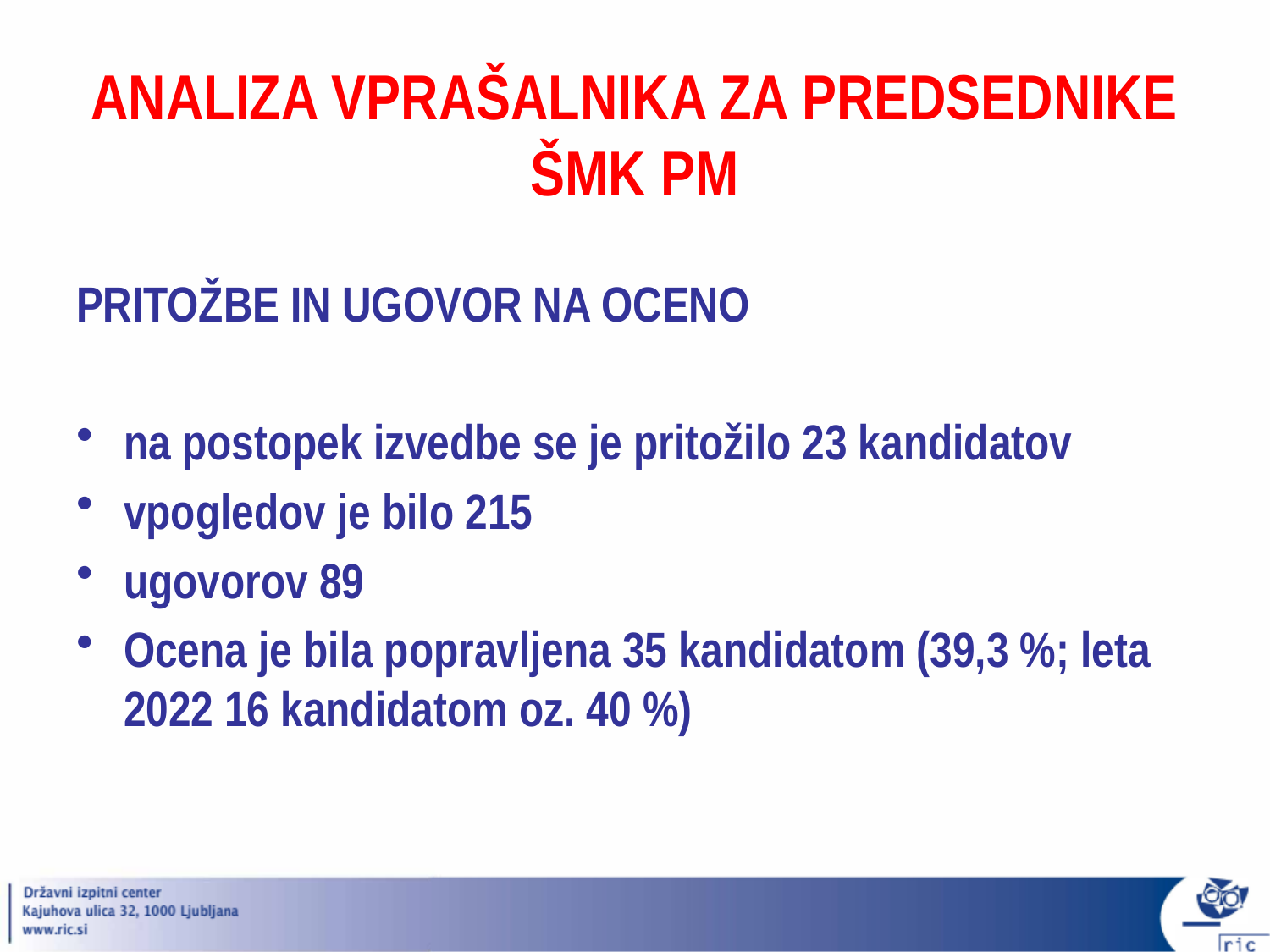

ANALIZA VPRAŠALNIKA ZA PREDSEDNIKE ŠMK PM
PRITOŽBE IN UGOVOR NA OCENO

na postopek izvedbe se je pritožilo 23 kandidatov
vpogledov je bilo 215
ugovorov 89
Ocena je bila popravljena 35 kandidatom (39,3 %; leta 2022 16 kandidatom oz. 40 %)